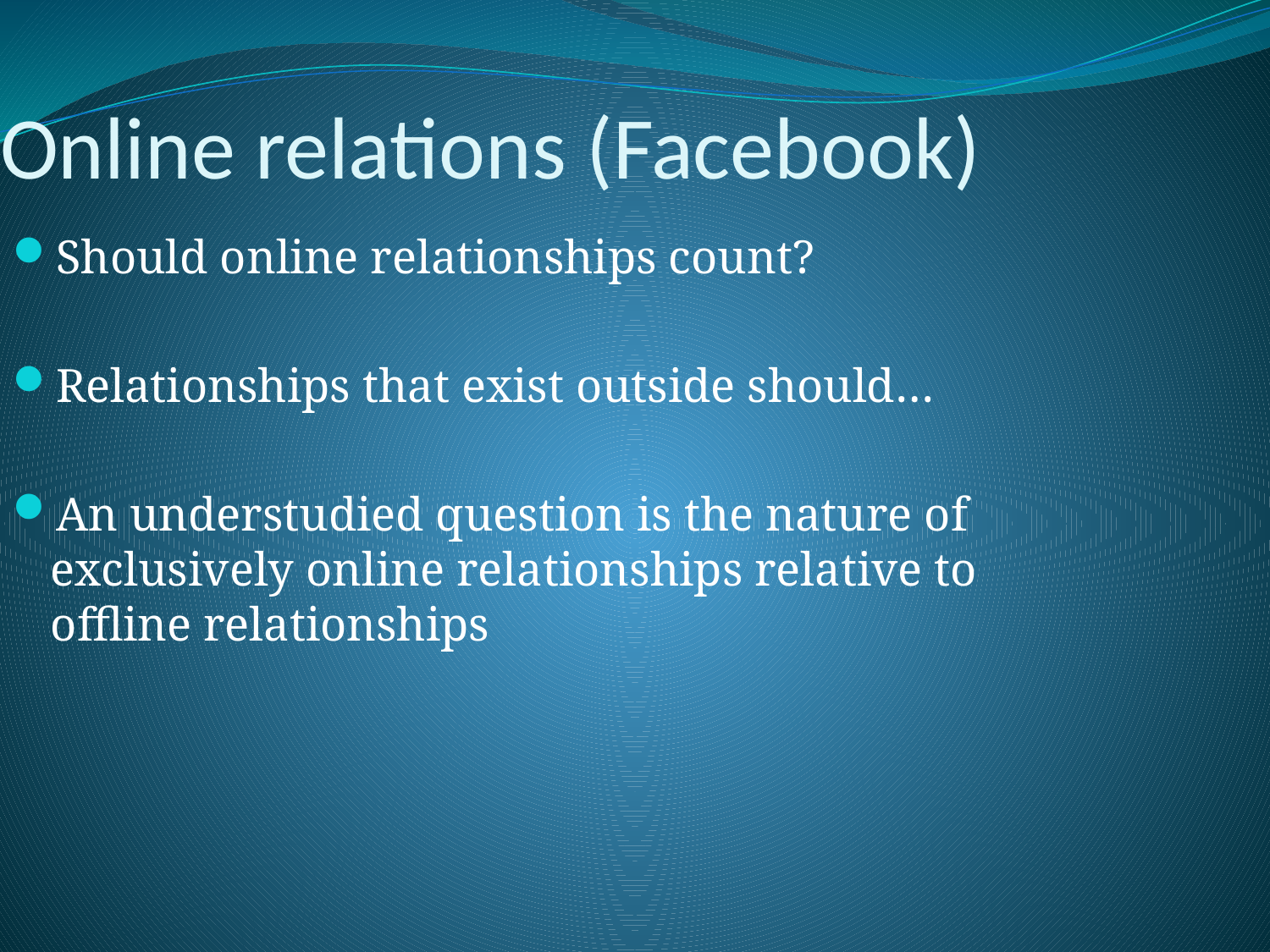

Online relations (Facebook)
Should online relationships count?

Relationships that exist outside should…

An understudied question is the nature of exclusively online relationships relative to offline relationships